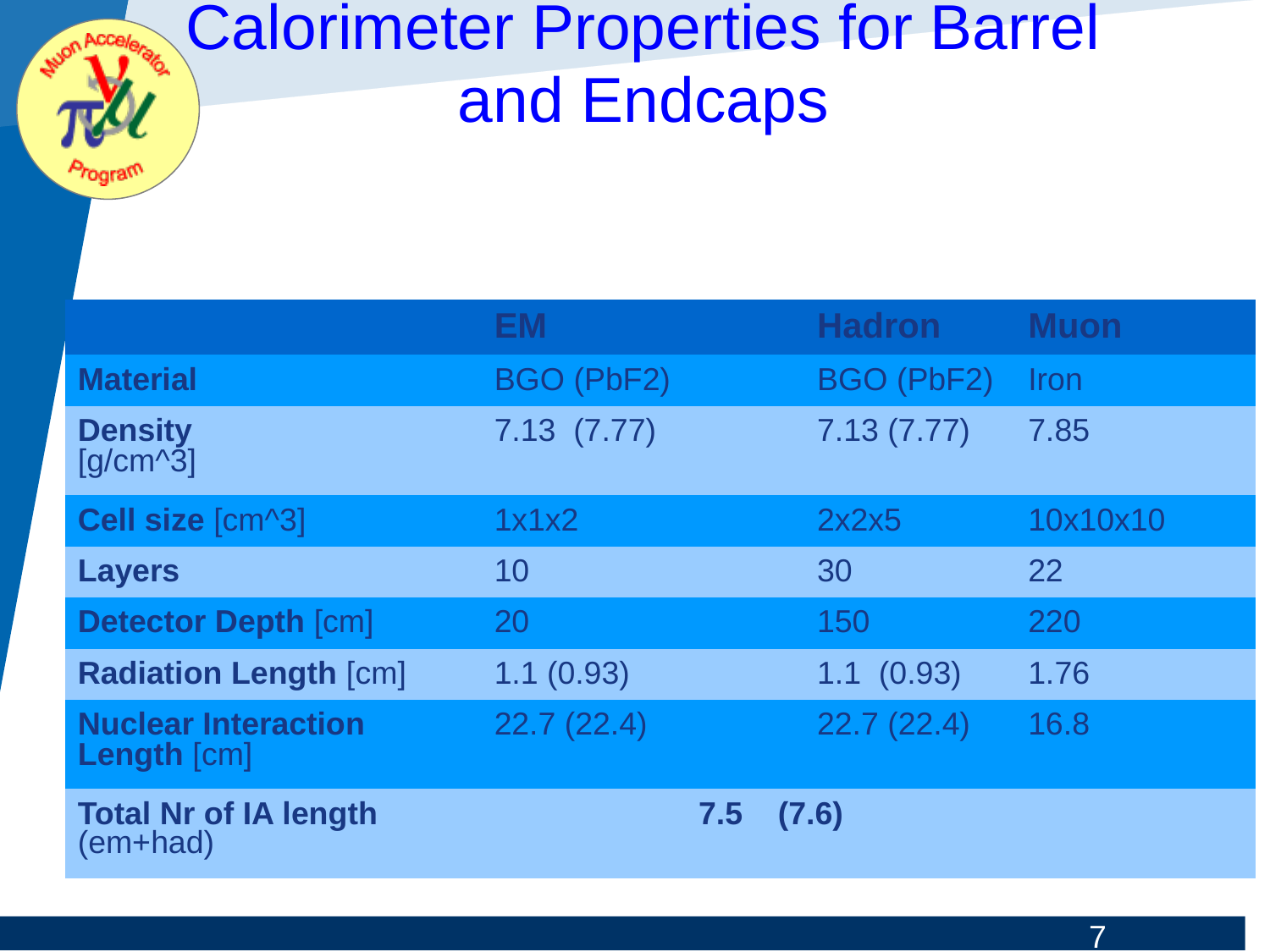

# Calorimeter Properties for Barrel and Endcaps
|  | EM | Hadron | Muon |
| --- | --- | --- | --- |
| Material | BGO (PbF2) | BGO (PbF2) | Iron |
| Density [g/cm^3] | 7.13 (7.77) | 7.13 (7.77) | 7.85 |
| Cell size [cm^3] | 1x1x2 | 2x2x5 | 10x10x10 |
| Layers | 10 | 30 | 22 |
| Detector Depth [cm] | 20 | 150 | 220 |
| Radiation Length [cm] | 1.1 (0.93) | 1.1 (0.93) | 1.76 |
| Nuclear Interaction Length [cm] | 22.7 (22.4) | 22.7 (22.4) | 16.8 |
| Total Nr of IA length (em+had) | 7.5 (7.6) |  |  |